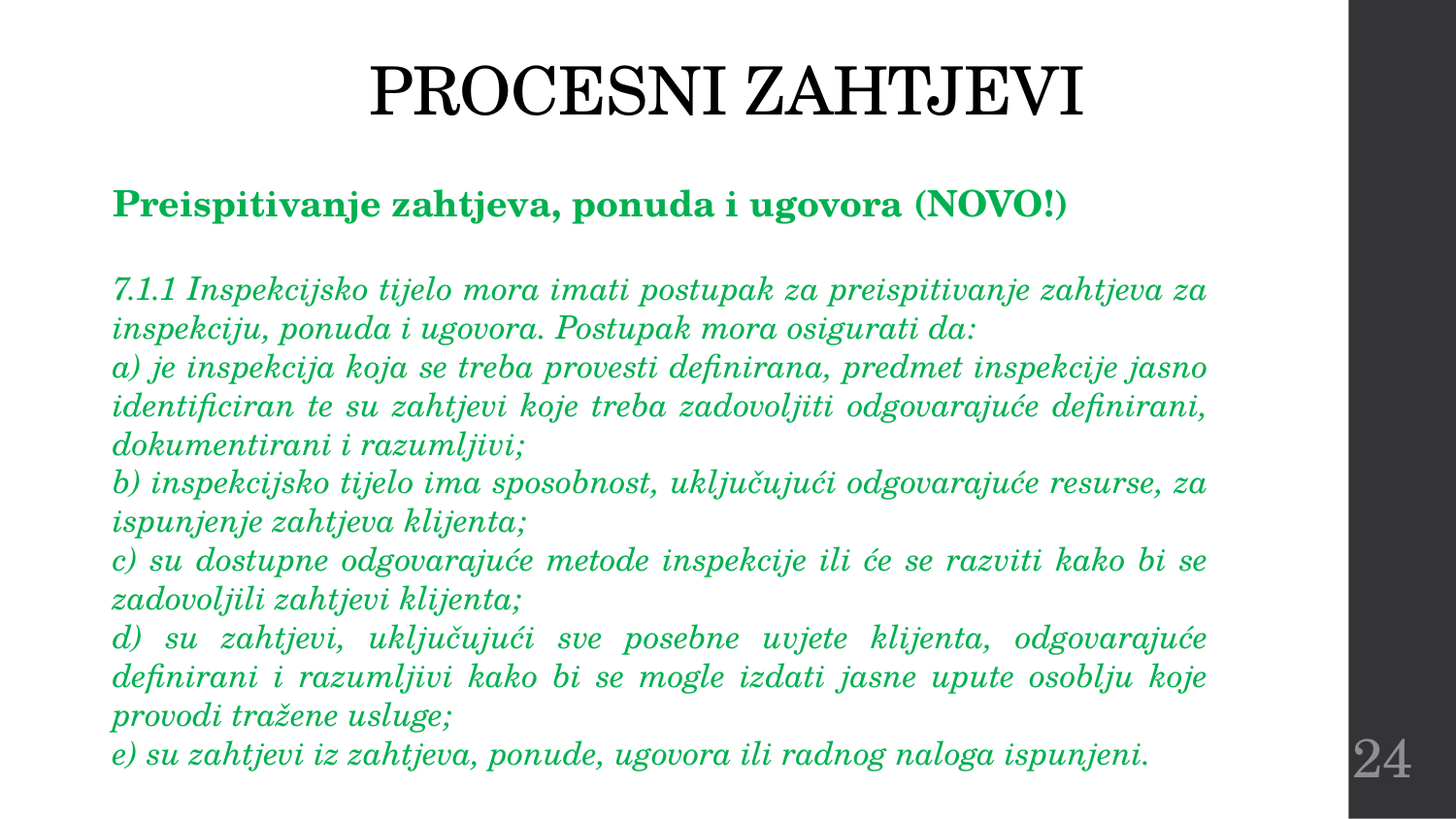

# PROCESNI ZAHTJEVI
Preispitivanje zahtjeva, ponuda i ugovora (NOVO!)

7.1.1 Inspekcijsko tijelo mora imati postupak za preispitivanje zahtjeva za inspekciju, ponuda i ugovora. Postupak mora osigurati da:
a) je inspekcija koja se treba provesti definirana, predmet inspekcije jasno identificiran te su zahtjevi koje treba zadovoljiti odgovarajuće definirani, dokumentirani i razumljivi;
b) inspekcijsko tijelo ima sposobnost, uključujući odgovarajuće resurse, za ispunjenje zahtjeva klijenta;
c) su dostupne odgovarajuće metode inspekcije ili će se razviti kako bi se zadovoljili zahtjevi klijenta;
d) su zahtjevi, uključujući sve posebne uvjete klijenta, odgovarajuće definirani i razumljivi kako bi se mogle izdati jasne upute osoblju koje provodi tražene usluge;
e) su zahtjevi iz zahtjeva, ponude, ugovora ili radnog naloga ispunjeni.
24